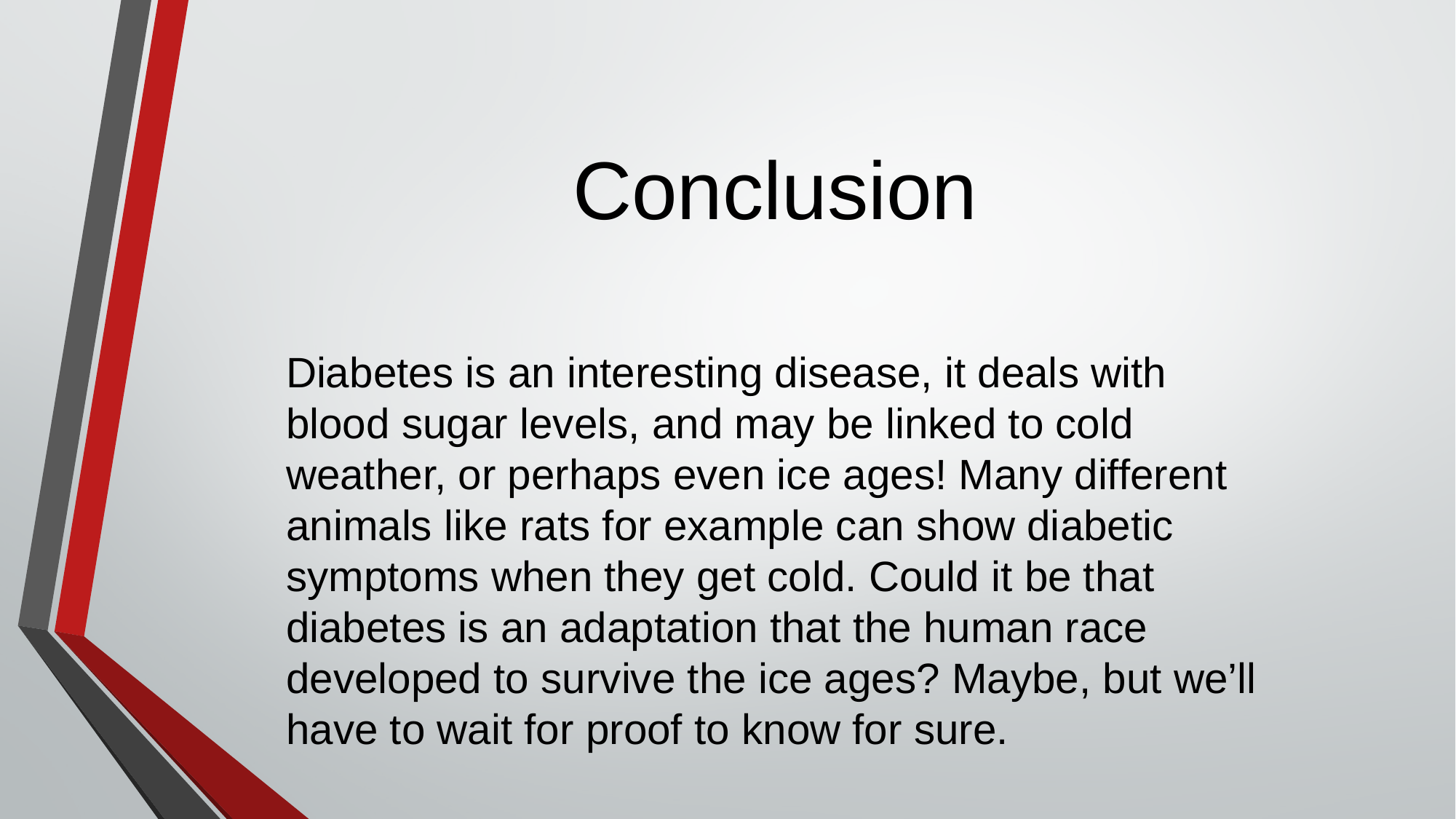

# Conclusion
Diabetes is an interesting disease, it deals with blood sugar levels, and may be linked to cold weather, or perhaps even ice ages! Many different animals like rats for example can show diabetic symptoms when they get cold. Could it be that diabetes is an adaptation that the human race developed to survive the ice ages? Maybe, but we’ll have to wait for proof to know for sure.